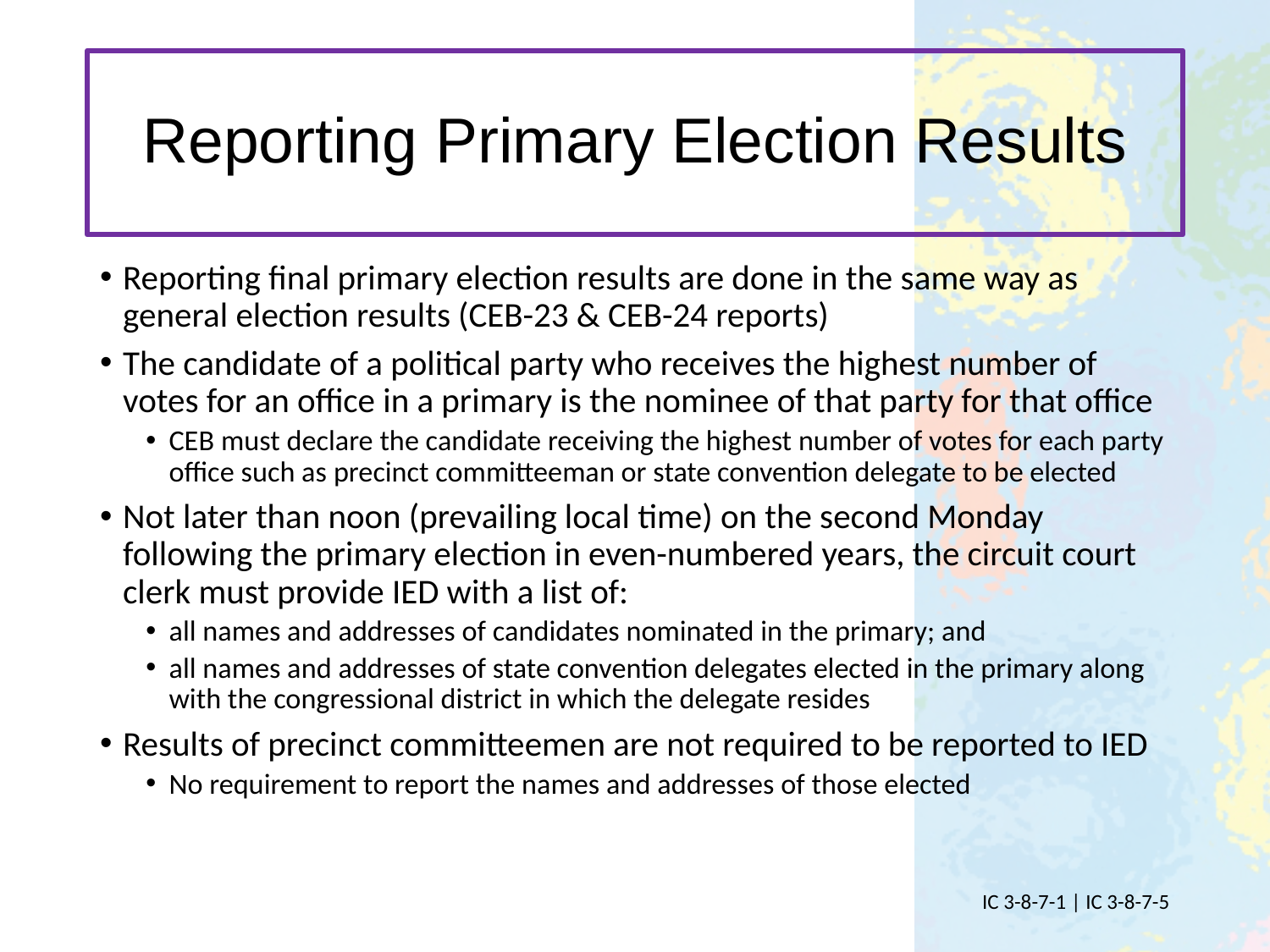

# Reporting Primary Election Results
Reporting final primary election results are done in the same way as general election results (CEB-23 & CEB-24 reports)
The candidate of a political party who receives the highest number of votes for an office in a primary is the nominee of that party for that office
CEB must declare the candidate receiving the highest number of votes for each party office such as precinct committeeman or state convention delegate to be elected
Not later than noon (prevailing local time) on the second Monday following the primary election in even-numbered years, the circuit court clerk must provide IED with a list of:
all names and addresses of candidates nominated in the primary; and
all names and addresses of state convention delegates elected in the primary along with the congressional district in which the delegate resides
Results of precinct committeemen are not required to be reported to IED
No requirement to report the names and addresses of those elected

IC 3-8-7-1 | IC 3-8-7-5